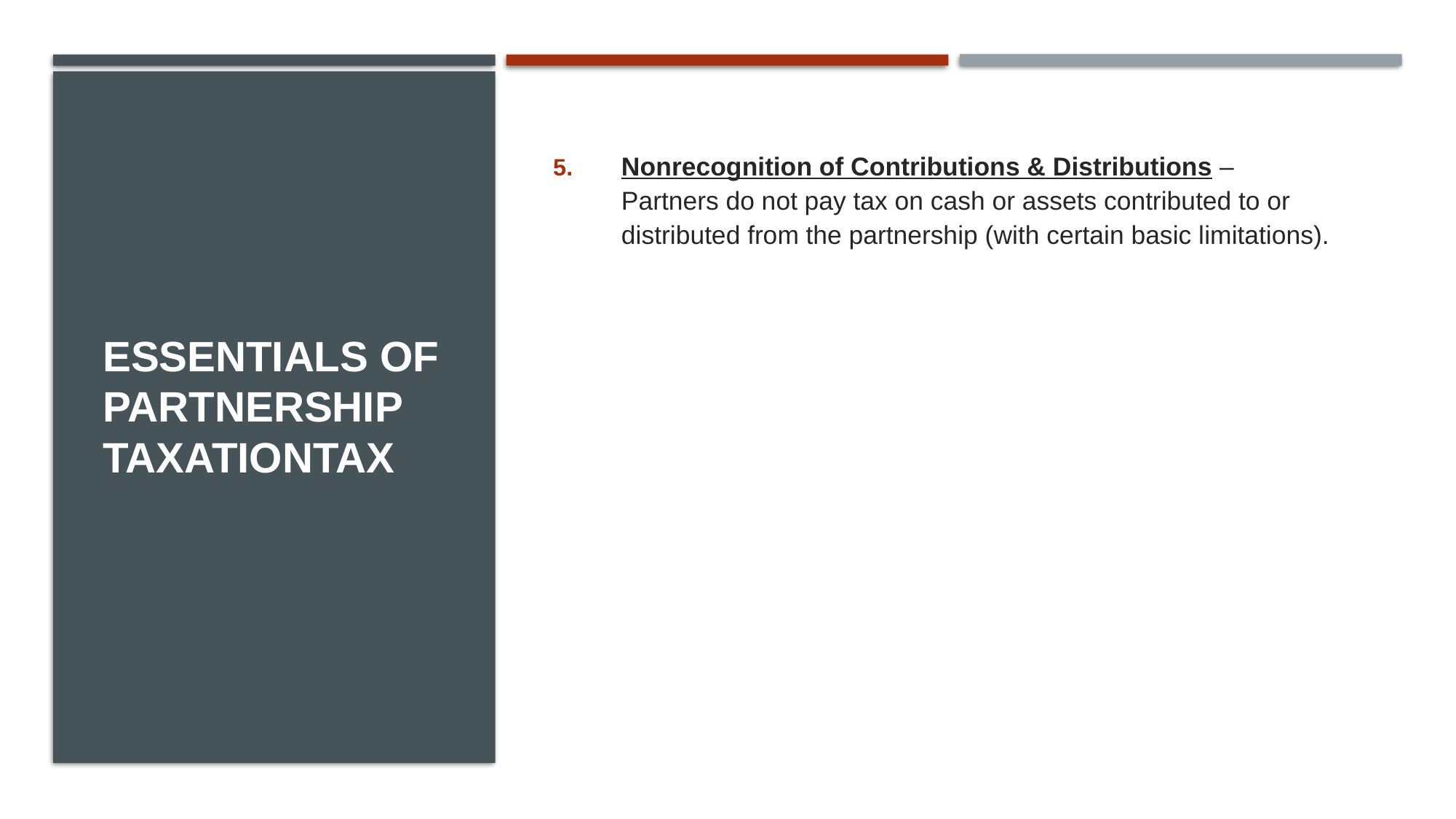

# Essentials of Partnership TaxationTax
Nonrecognition of Contributions & Distributions –
Partners do not pay tax on cash or assets contributed to or distributed from the partnership (with certain basic limitations).

34